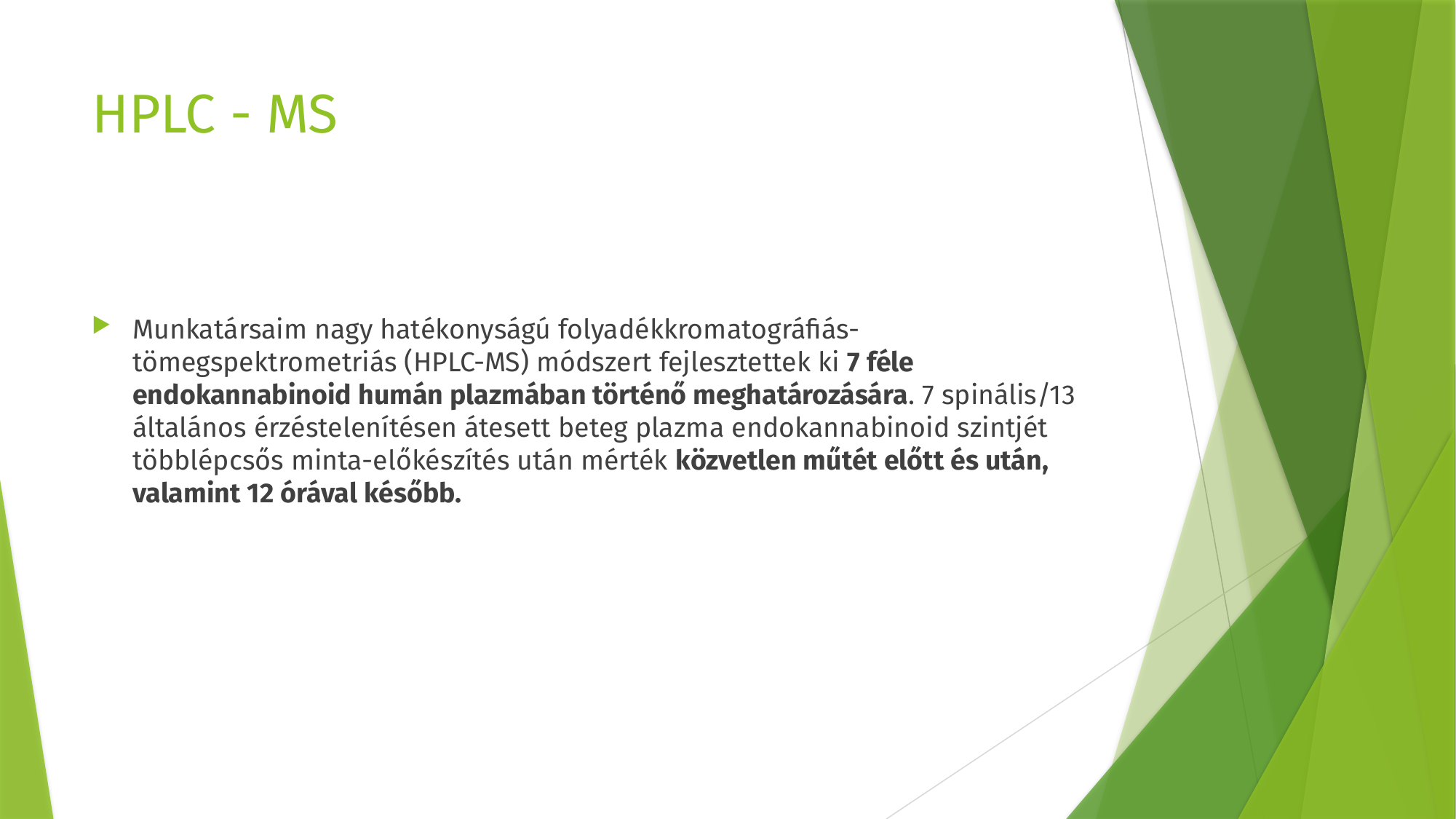

# HPLC - MS

Munkatársaim nagy hatékonyságú folyadékkromatográfiás-tömegspektrometriás (HPLC-MS) módszert fejlesztettek ki 7 féle endokannabinoid humán plazmában történő meghatározására. 7 spinális/13 általános érzéstelenítésen átesett beteg plazma endokannabinoid szintjét többlépcsős minta-előkészítés után mérték közvetlen műtét előtt és után, valamint 12 órával később.